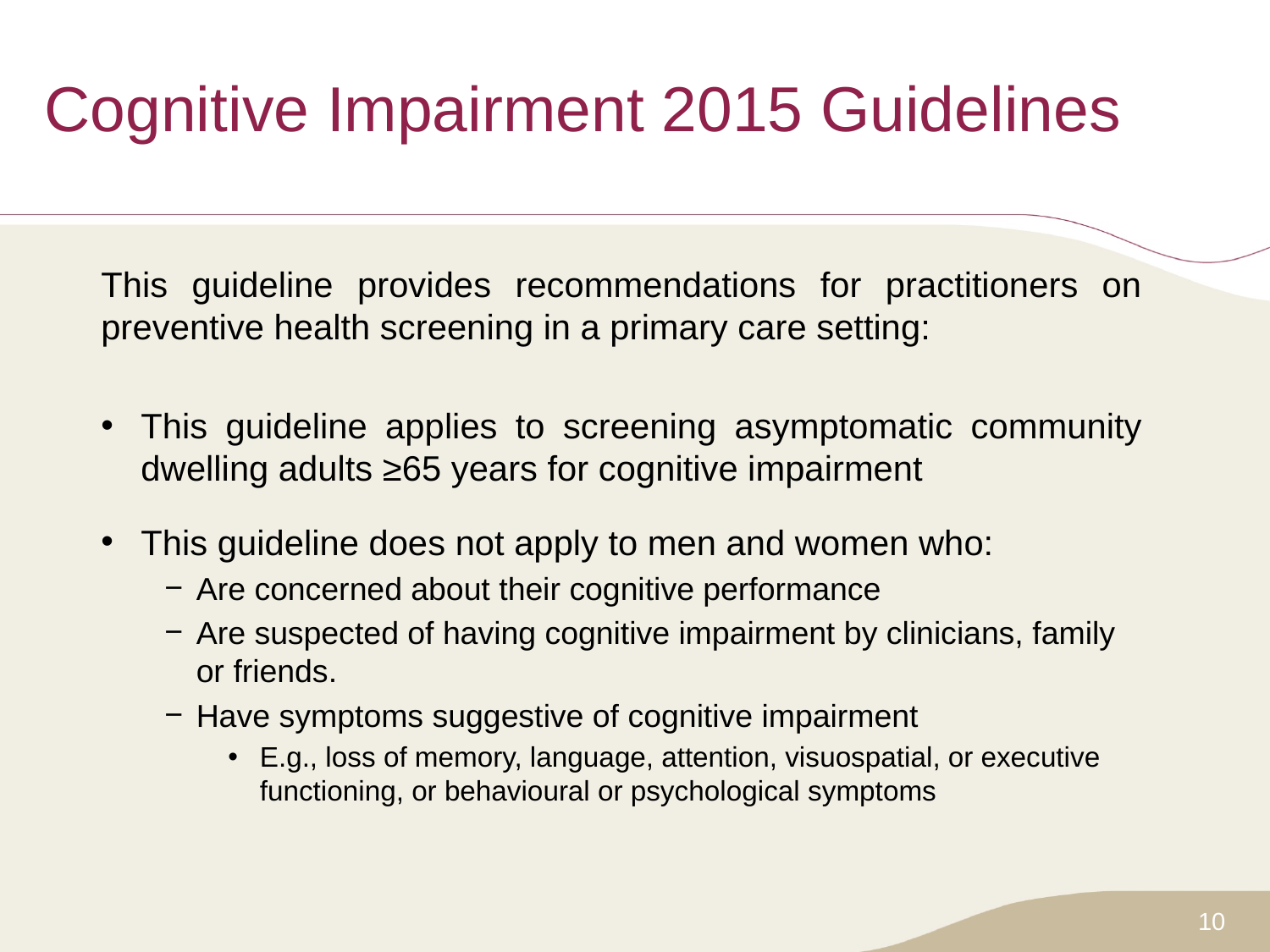

# Cognitive Impairment 2015 Guidelines
This guideline provides recommendations for practitioners on preventive health screening in a primary care setting:

This guideline applies to screening asymptomatic community dwelling adults ≥65 years for cognitive impairment

This guideline does not apply to men and women who:
Are concerned about their cognitive performance
Are suspected of having cognitive impairment by clinicians, family or friends.
Have symptoms suggestive of cognitive impairment
E.g., loss of memory, language, attention, visuospatial, or executive functioning, or behavioural or psychological symptoms
10